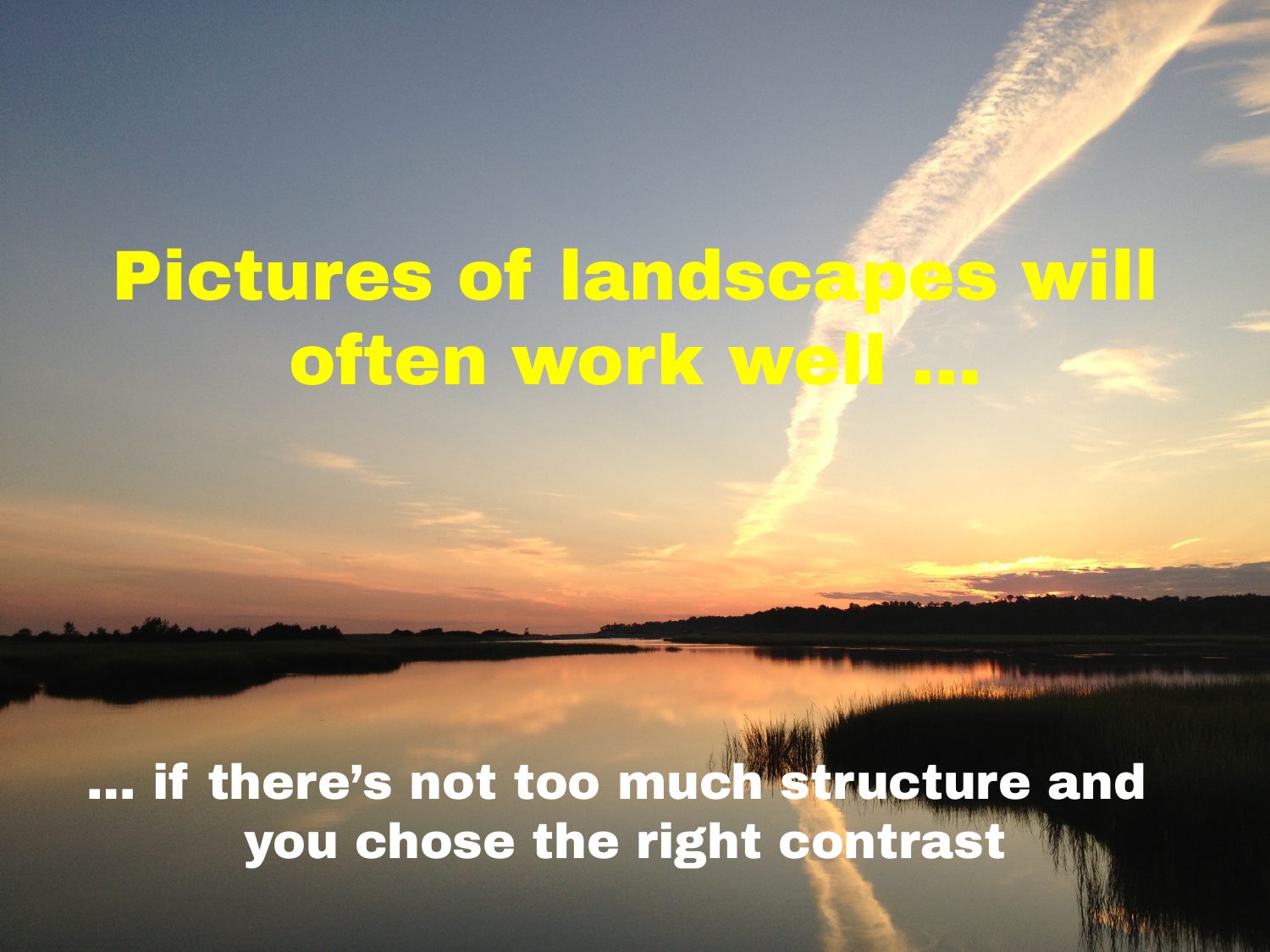

Pictures of landscapes will often work well …
… if there’s not too much structure and
you chose the right contrast